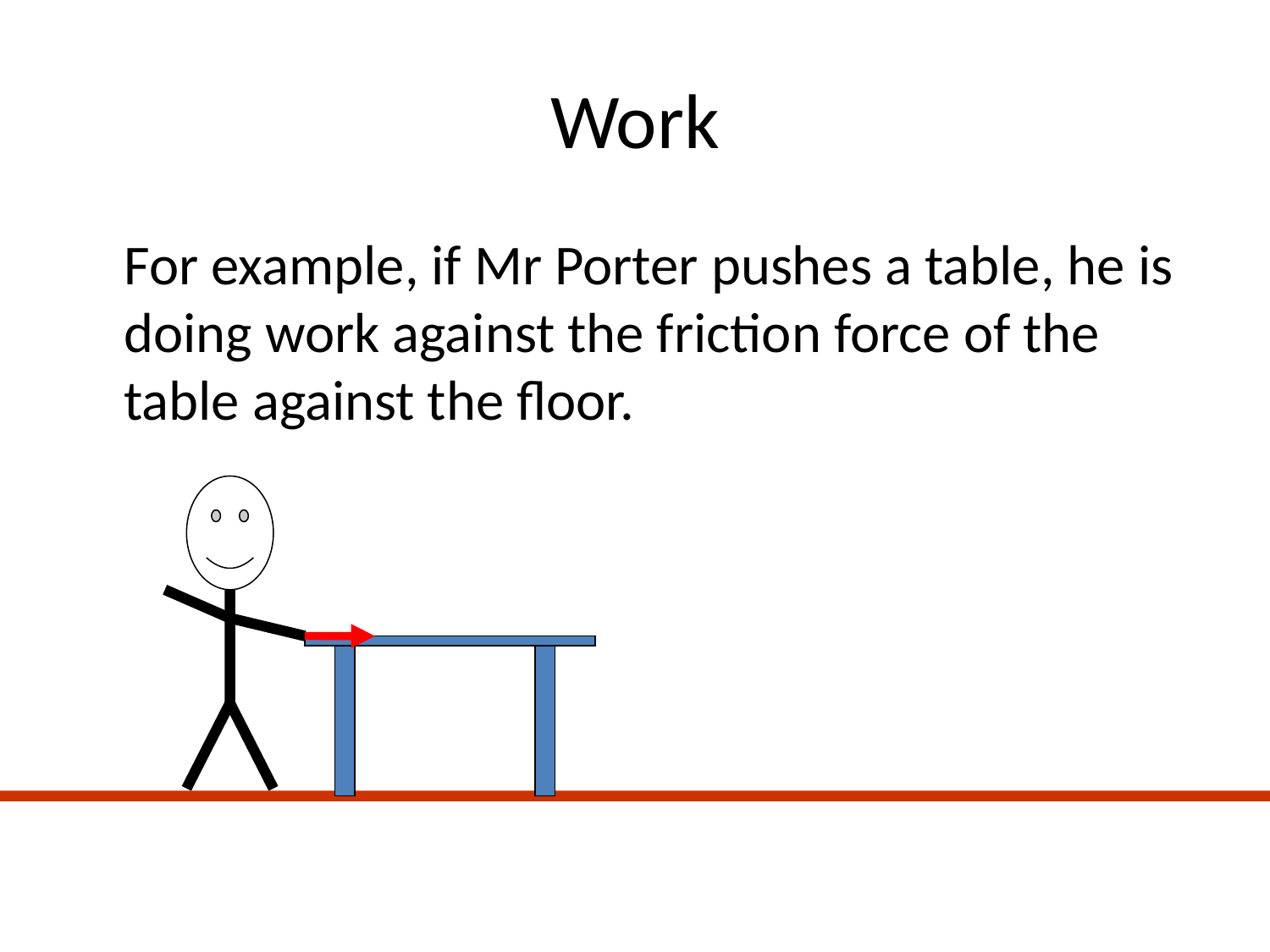

# Work
	For example, if Mr Porter pushes a table, he is doing work against the friction force of the table against the floor.